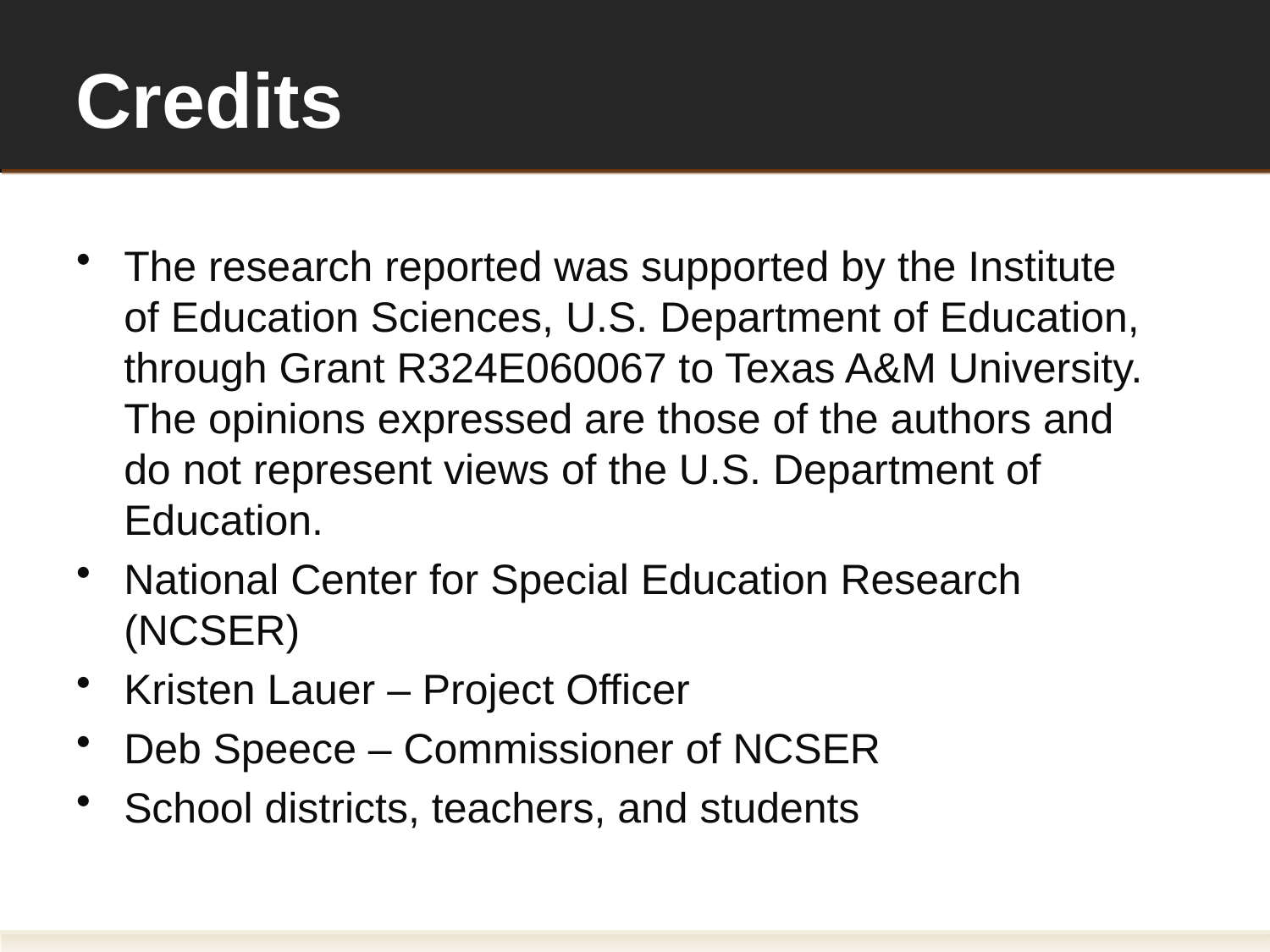

Credits

#
The research reported was supported by the Institute of Education Sciences, U.S. Department of Education, through Grant R324E060067 to Texas A&M University. The opinions expressed are those of the authors and do not represent views of the U.S. Department of Education.
National Center for Special Education Research (NCSER)
Kristen Lauer – Project Officer
Deb Speece – Commissioner of NCSER
School districts, teachers, and students